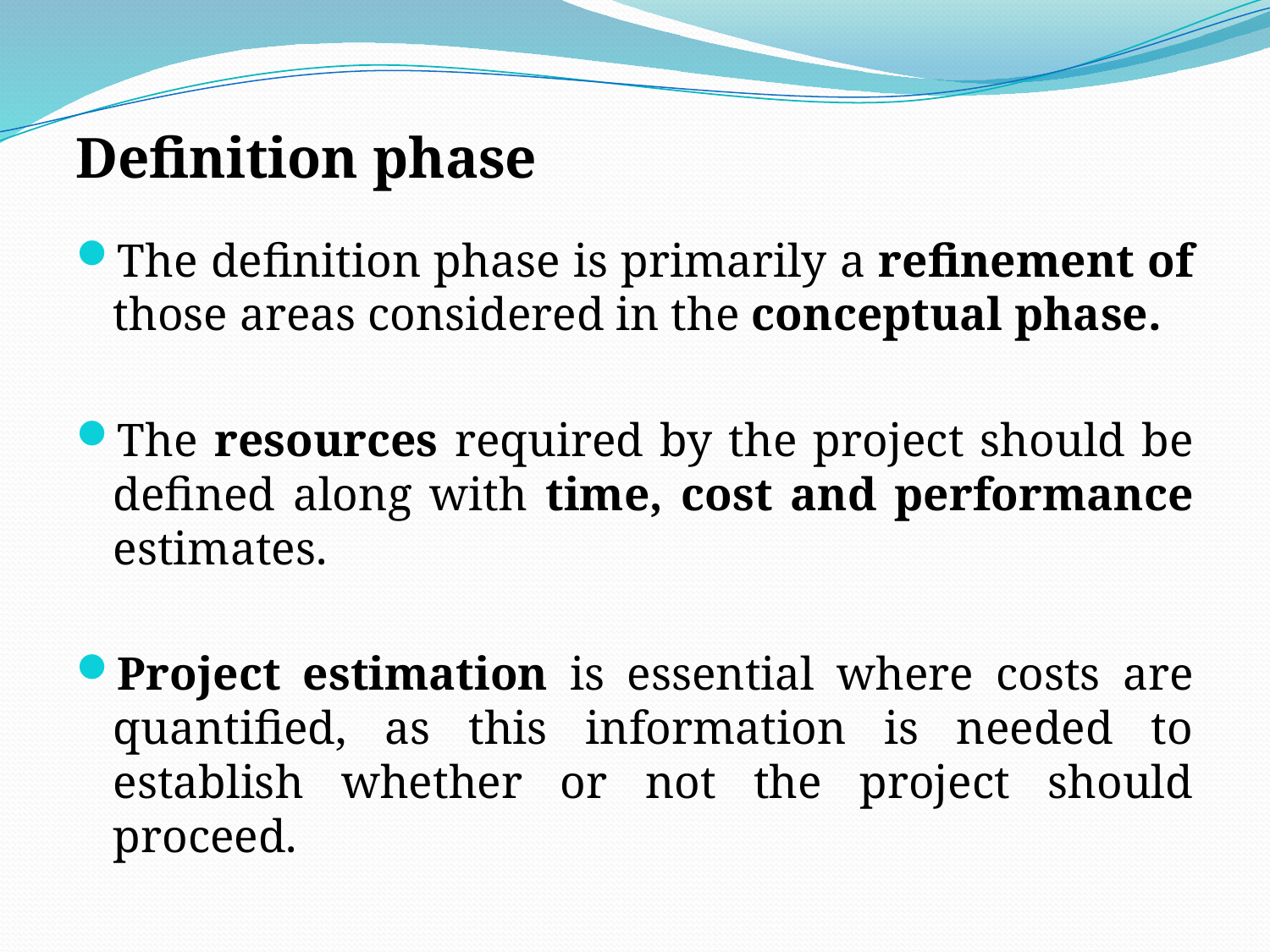

Definition phase

The definition phase is primarily a refinement of those areas considered in the conceptual phase.

The resources required by the project should be defined along with time, cost and performance estimates.

Project estimation is essential where costs are quantified, as this information is needed to establish whether or not the project should proceed.